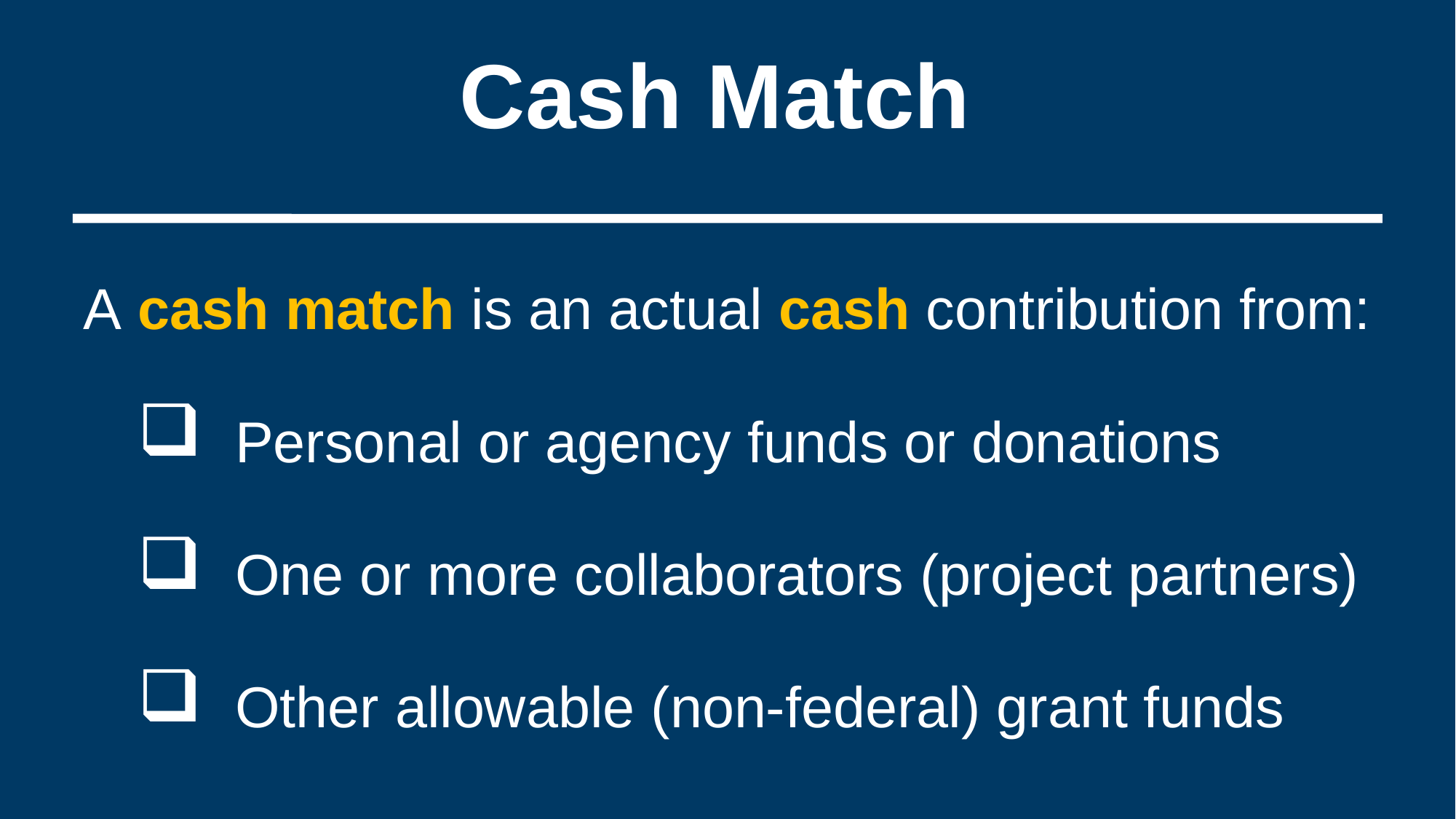

# Cash Match
A cash match is an actual cash contribution from:
  Personal or agency funds or donations
  One or more collaborators (project partners)
  Other allowable (non-federal) grant funds